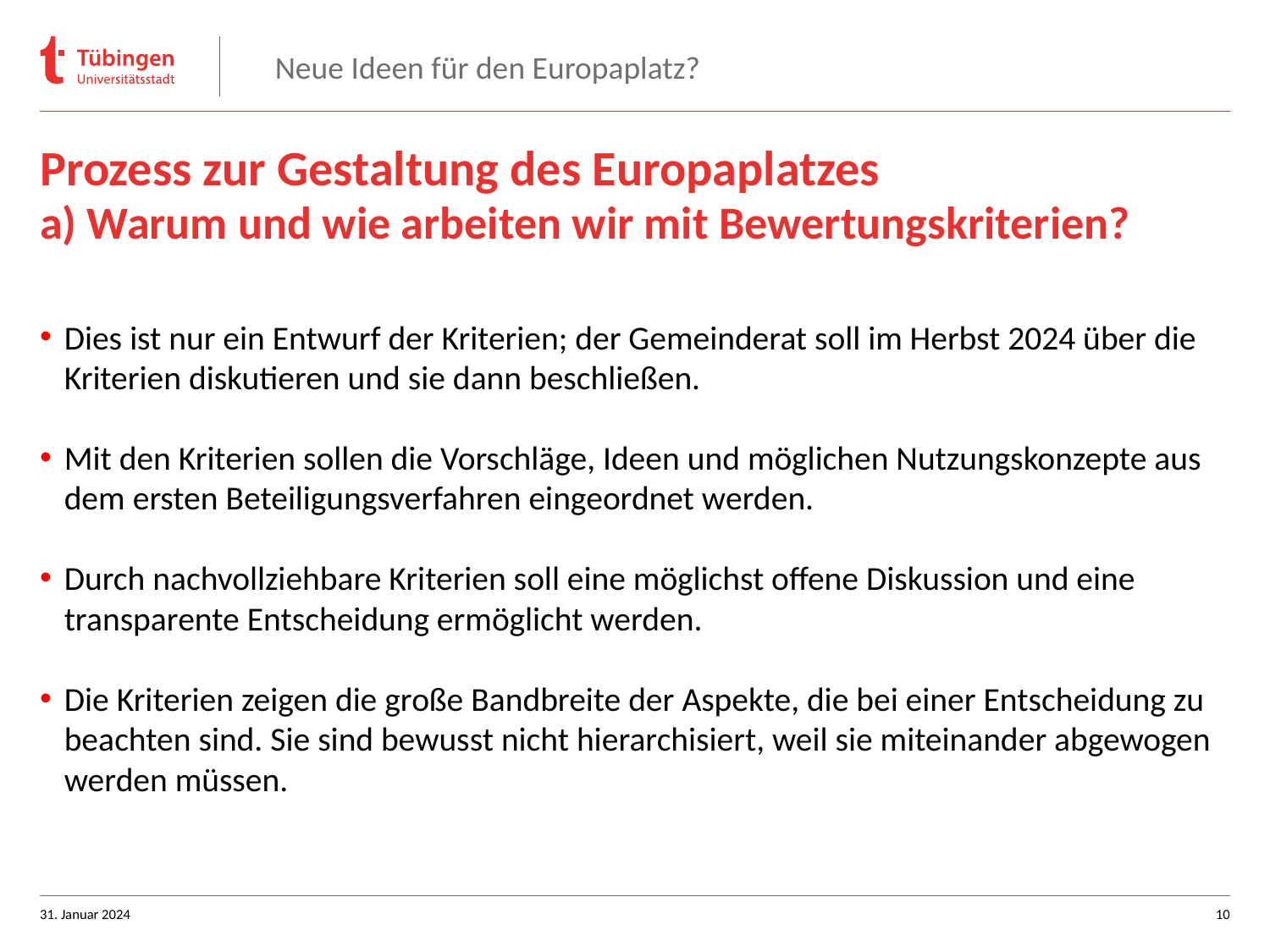

Neue Ideen für den Europaplatz?
# Prozess zur Gestaltung des Europaplatzes a) Warum und wie arbeiten wir mit Bewertungskriterien?
Dies ist nur ein Entwurf der Kriterien; der Gemeinderat soll im Herbst 2024 über die Kriterien diskutieren und sie dann beschließen.

Mit den Kriterien sollen die Vorschläge, Ideen und möglichen Nutzungskonzepte aus dem ersten Beteiligungsverfahren eingeordnet werden.

Durch nachvollziehbare Kriterien soll eine möglichst offene Diskussion und eine transparente Entscheidung ermöglicht werden.

Die Kriterien zeigen die große Bandbreite der Aspekte, die bei einer Entscheidung zu beachten sind. Sie sind bewusst nicht hierarchisiert, weil sie miteinander abgewogen werden müssen.

31. Januar 2024
10